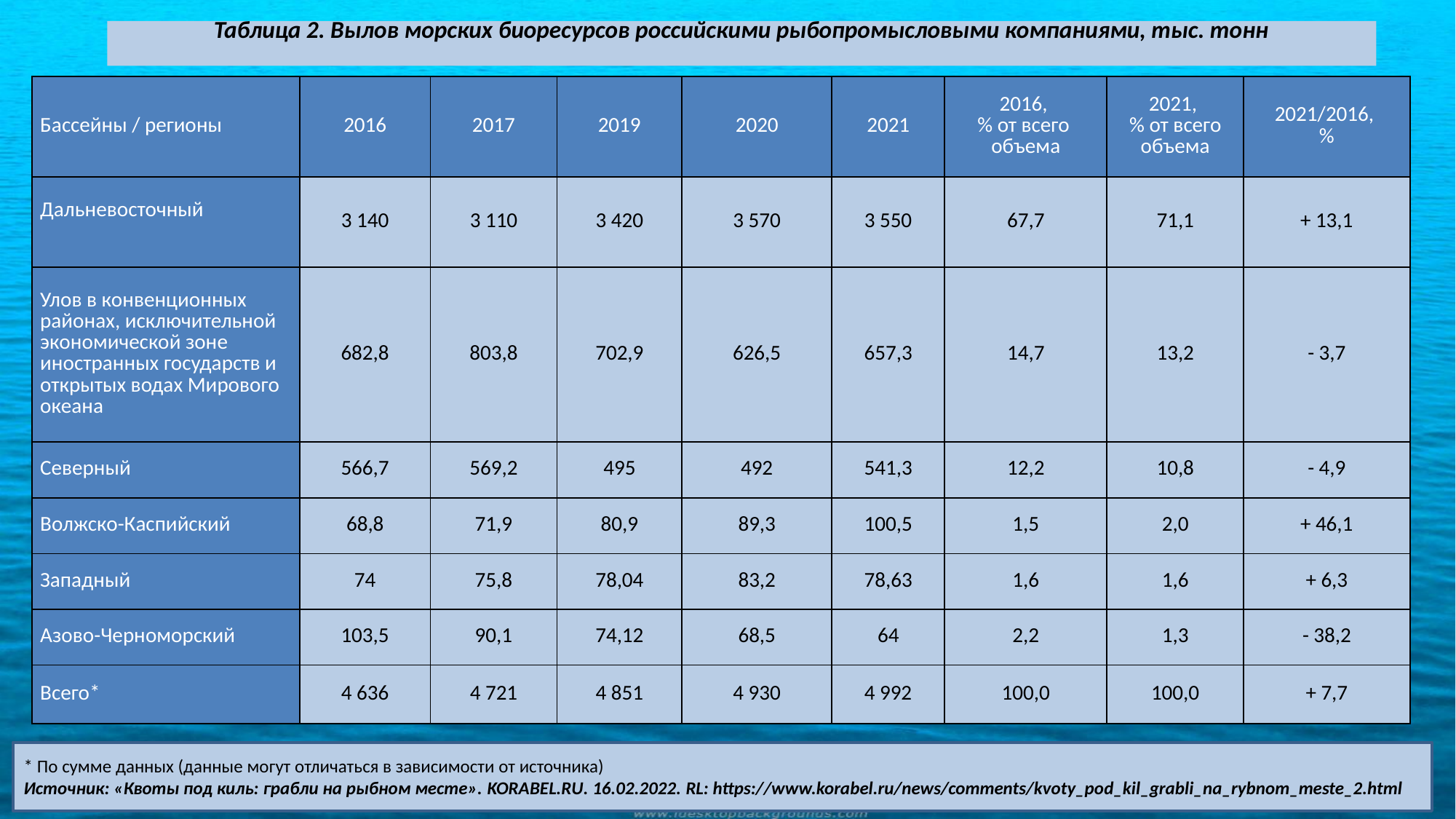

# Таблица 2. Вылов морских биоресурсов российскими рыбопромысловыми компаниями, тыс. тонн
| Бассейны / регионы | 2016 | 2017 | 2019 | 2020 | 2021 | 2016, % от всего объема | 2021, % от всего объема | 2021/2016, % |
| --- | --- | --- | --- | --- | --- | --- | --- | --- |
| Дальневосточный | 3 140 | 3 110 | 3 420 | 3 570 | 3 550 | 67,7 | 71,1 | + 13,1 |
| Улов в конвенционных районах, исключительной экономической зоне иностранных государств и открытых водах Мирового океана | 682,8 | 803,8 | 702,9 | 626,5 | 657,3 | 14,7 | 13,2 | - 3,7 |
| Северный | 566,7 | 569,2 | 495 | 492 | 541,3 | 12,2 | 10,8 | - 4,9 |
| Волжско-Каспийский | 68,8 | 71,9 | 80,9 | 89,3 | 100,5 | 1,5 | 2,0 | + 46,1 |
| Западный | 74 | 75,8 | 78,04 | 83,2 | 78,63 | 1,6 | 1,6 | + 6,3 |
| Азово-Черноморский | 103,5 | 90,1 | 74,12 | 68,5 | 64 | 2,2 | 1,3 | - 38,2 |
| Всего\* | 4 636 | 4 721 | 4 851 | 4 930 | 4 992 | 100,0 | 100,0 | + 7,7 |
* По сумме данных (данные могут отличаться в зависимости от источника)
Источник: «Квоты под киль: грабли на рыбном месте». KORABEL.RU. 16.02.2022. RL: https://www.korabel.ru/news/comments/kvoty_pod_kil_grabli_na_rybnom_meste_2.html